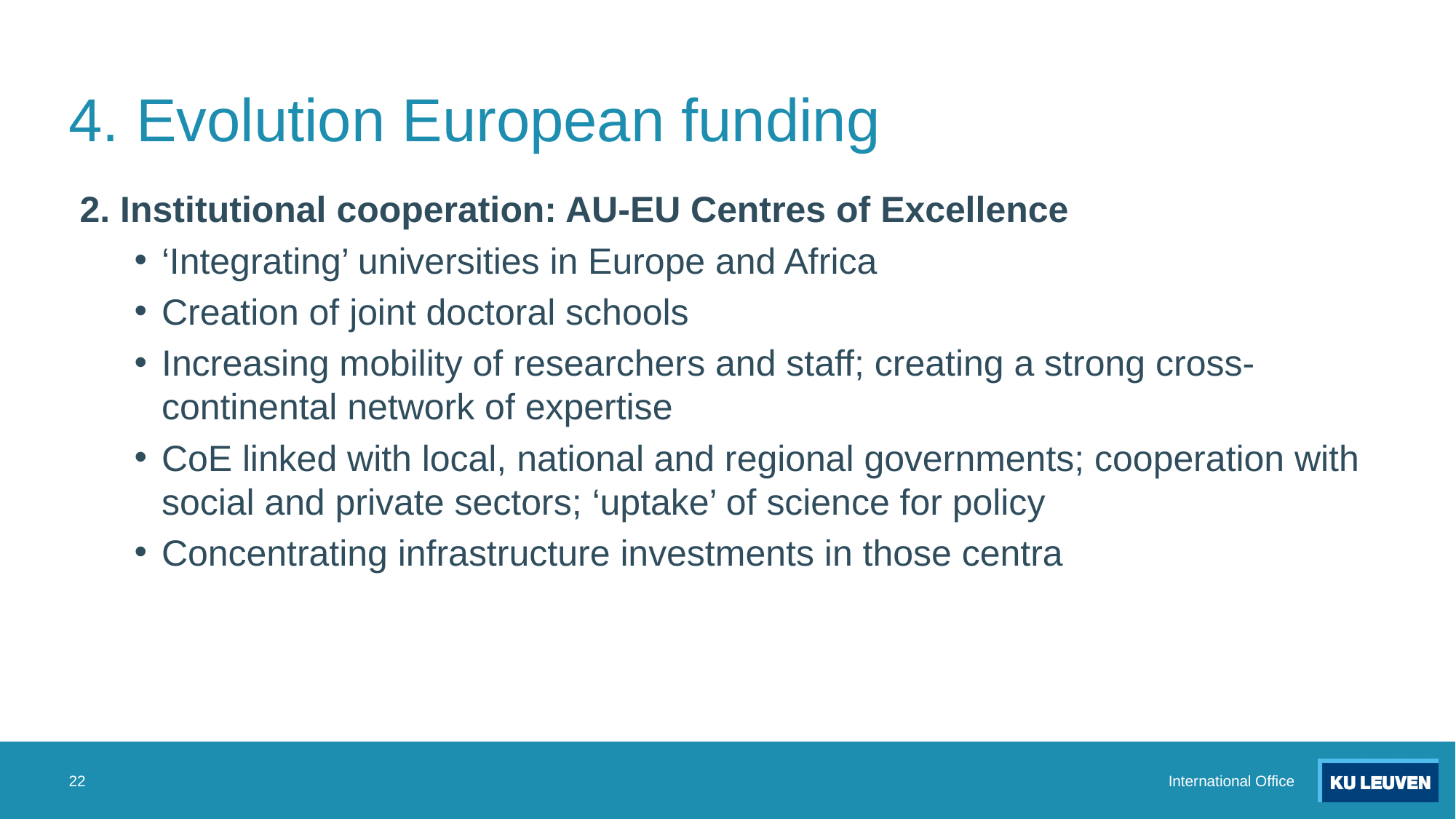

# 4. Evolution European funding

2. Institutional cooperation: AU-EU Centres of Excellence
‘Integrating’ universities in Europe and Africa
Creation of joint doctoral schools
Increasing mobility of researchers and staff; creating a strong cross-continental network of expertise
CoE linked with local, national and regional governments; cooperation with social and private sectors; ‘uptake’ of science for policy
Concentrating infrastructure investments in those centra

22
International Office